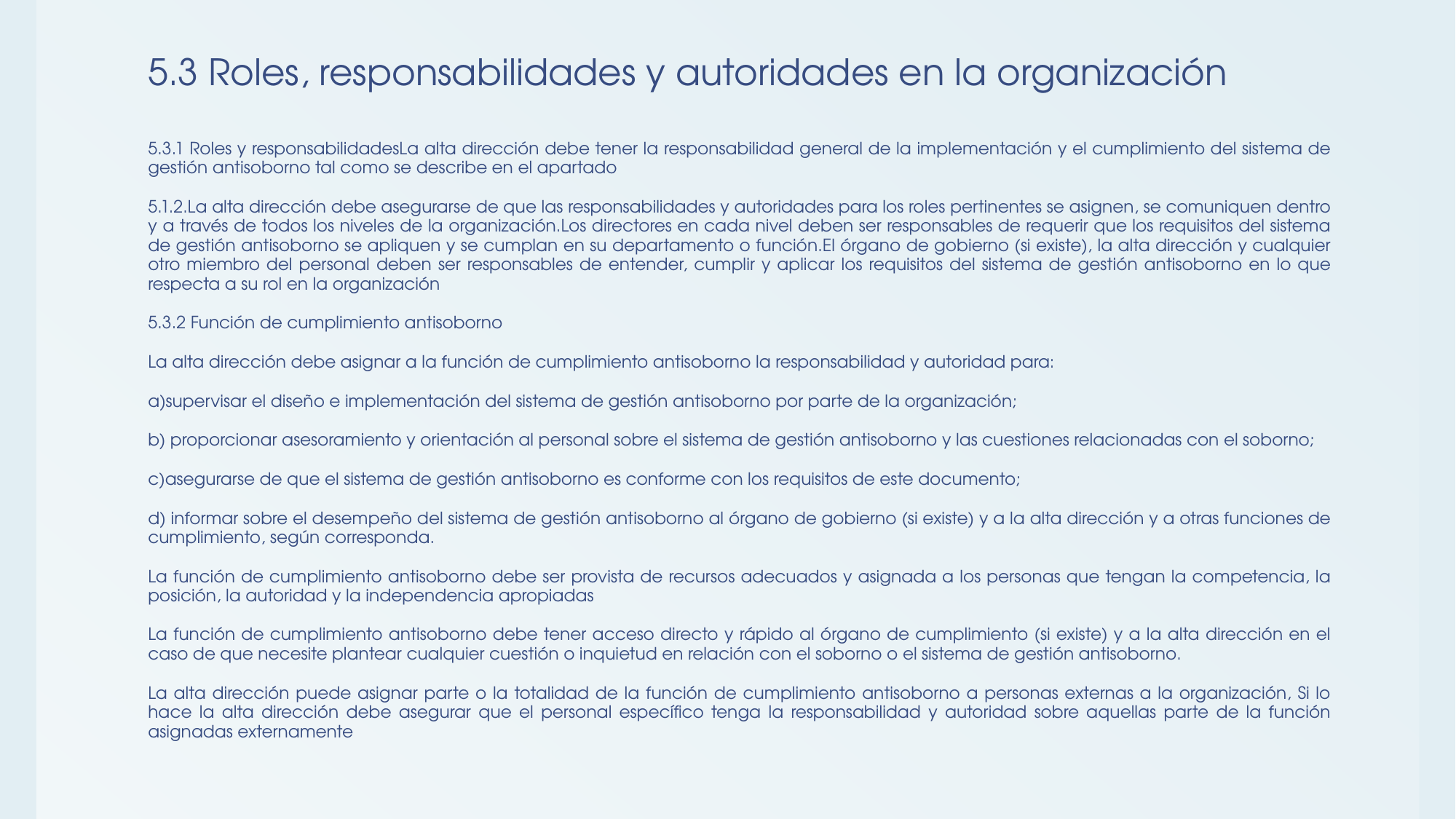

# 5.3 Roles, responsabilidades y autoridades en la organización
5.3.1 Roles y responsabilidadesLa alta dirección debe tener la responsabilidad general de la implementación y el cumplimiento del sistema de gestión antisoborno tal como se describe en el apartado
5.1.2.La alta dirección debe asegurarse de que las responsabilidades y autoridades para los roles pertinentes se asignen, se comuniquen dentro y a través de todos los niveles de la organización.Los directores en cada nivel deben ser responsables de requerir que los requisitos del sistema de gestión antisoborno se apliquen y se cumplan en su departamento o función.El órgano de gobierno (si existe), la alta dirección y cualquier otro miembro del personal deben ser responsables de entender, cumplir y aplicar los requisitos del sistema de gestión antisoborno en lo que respecta a su rol en la organización
5.3.2 Función de cumplimiento antisoborno
La alta dirección debe asignar a la función de cumplimiento antisoborno la responsabilidad y autoridad para:
a)supervisar el diseño e implementación del sistema de gestión antisoborno por parte de la organización;
b) proporcionar asesoramiento y orientación al personal sobre el sistema de gestión antisoborno y las cuestiones relacionadas con el soborno;
c)asegurarse de que el sistema de gestión antisoborno es conforme con los requisitos de este documento;
d) informar sobre el desempeño del sistema de gestión antisoborno al órgano de gobierno (si existe) y a la alta dirección y a otras funciones de cumplimiento, según corresponda.
La función de cumplimiento antisoborno debe ser provista de recursos adecuados y asignada a los personas que tengan la competencia, la posición, la autoridad y la independencia apropiadas
La función de cumplimiento antisoborno debe tener acceso directo y rápido al órgano de cumplimiento (si existe) y a la alta dirección en el caso de que necesite plantear cualquier cuestión o inquietud en relación con el soborno o el sistema de gestión antisoborno.
La alta dirección puede asignar parte o la totalidad de la función de cumplimiento antisoborno a personas externas a la organización, Si lo hace la alta dirección debe asegurar que el personal específico tenga la responsabilidad y autoridad sobre aquellas parte de la función asignadas externamente